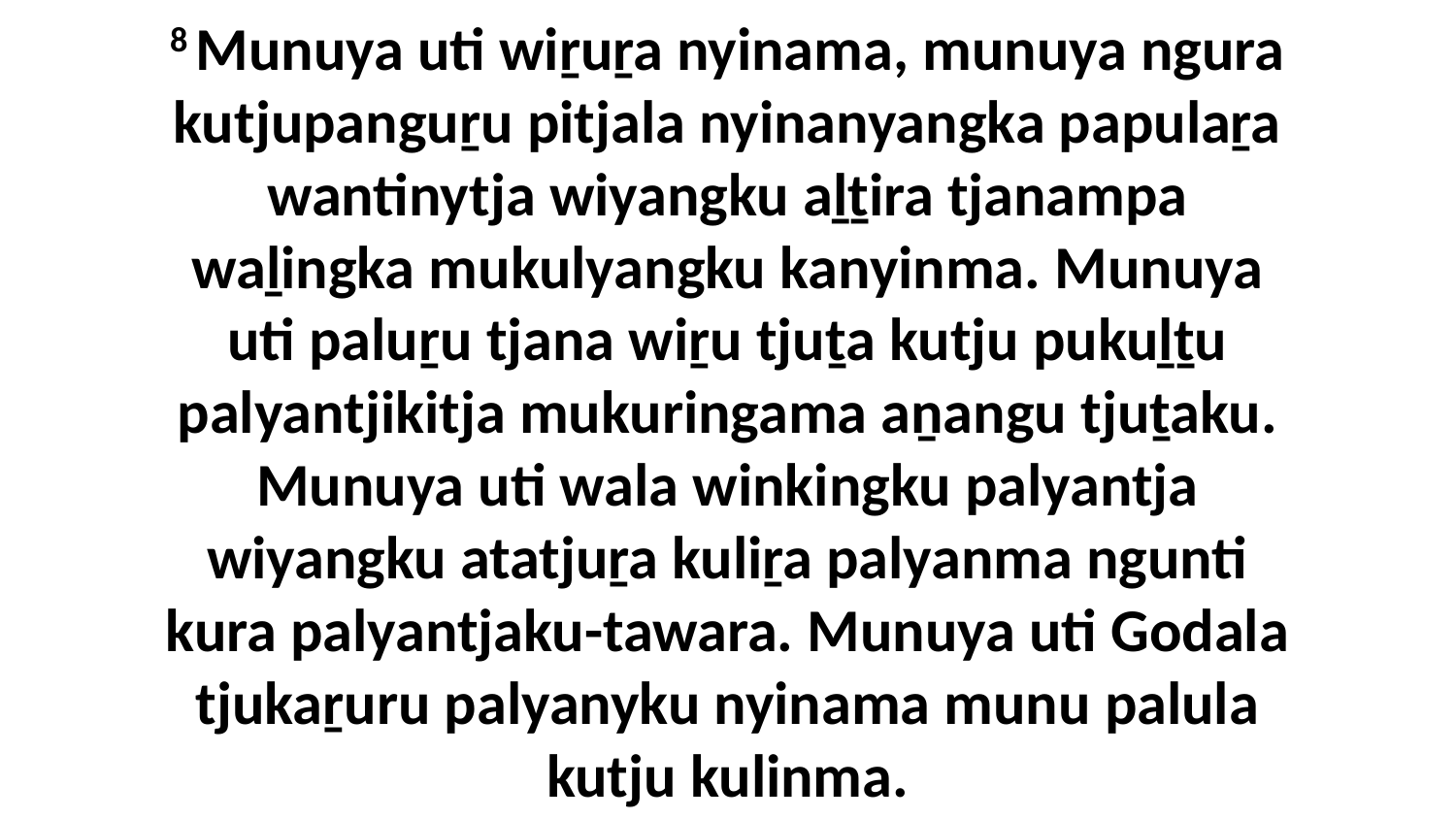

8 Munuya uti wiṟuṟa nyinama, munuya ngura kutjupanguṟu pitjala nyinanyangka papulaṟa wantinytja wiyangku aḻṯira tjanampa waḻingka mukulyangku kanyinma. Munuya uti paluṟu tjana wiṟu tjuṯa kutju pukuḻṯu palyantjikitja mukuringama aṉangu tjuṯaku. Munuya uti wala winkingku palyantja wiyangku atatjuṟa kuliṟa palyanma ngunti kura palyantjaku-tawara. Munuya uti Godala tjukaṟuru palyanyku nyinama munu palula kutju kulinma.